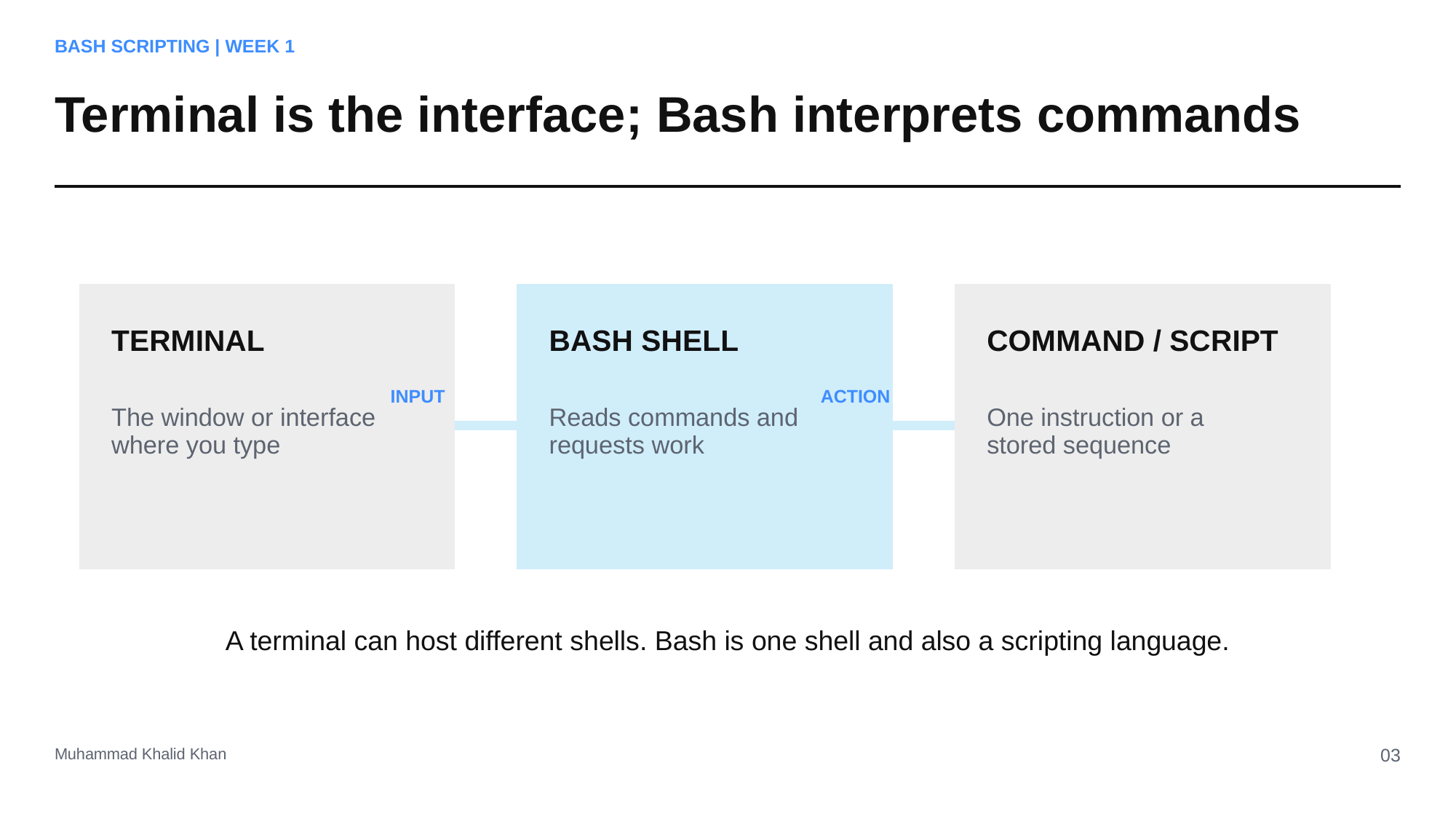

BASH SCRIPTING | WEEK 1
Terminal is the interface; Bash interprets commands

TERMINAL
BASH SHELL
COMMAND / SCRIPT
INPUT
ACTION
The window or interface
where you type
Reads commands and
requests work
One instruction or a
stored sequence

A terminal can host different shells. Bash is one shell and also a scripting language.
Muhammad Khalid Khan
03